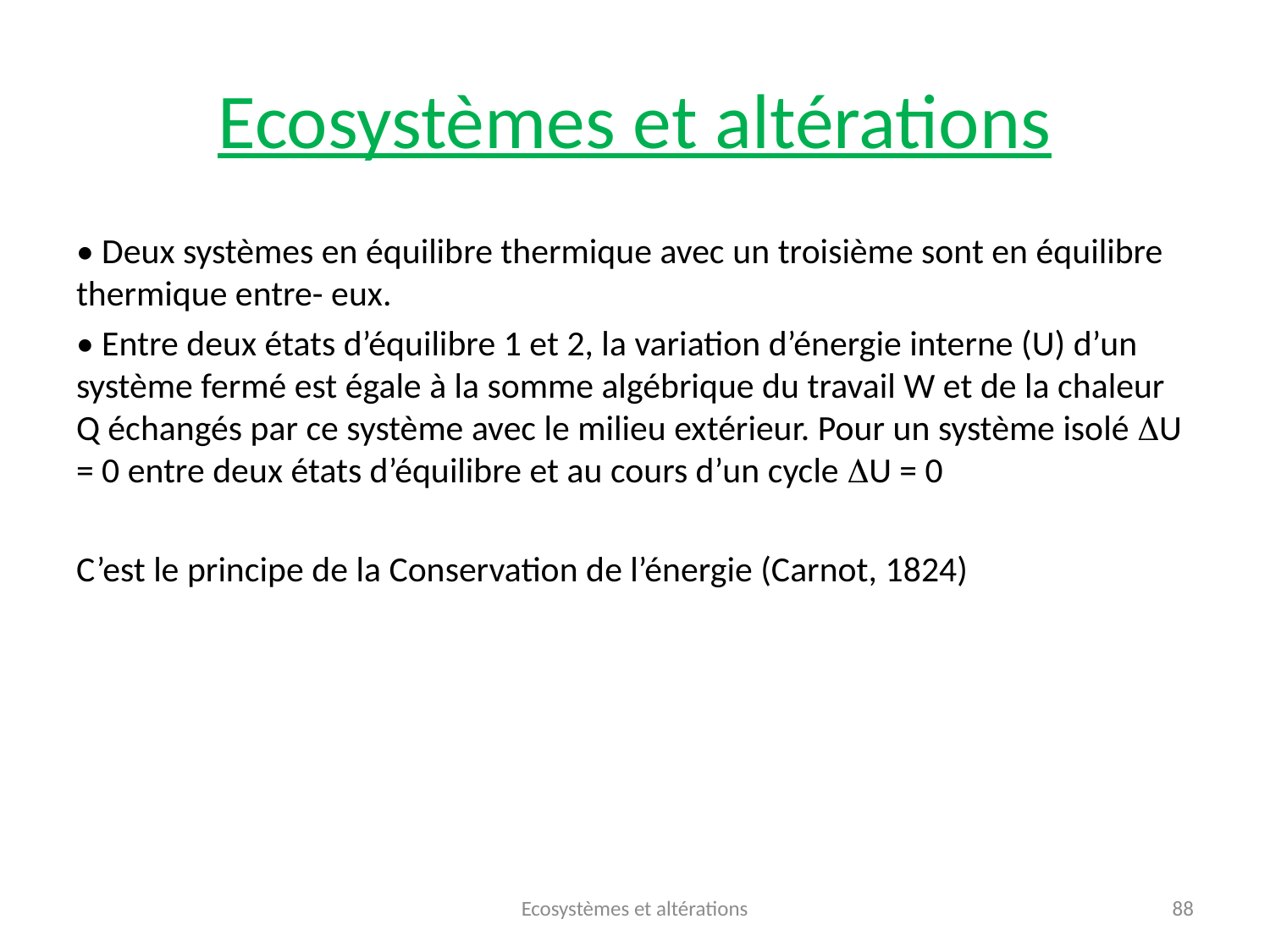

# Ecosystèmes et altérations
• Deux systèmes en équilibre thermique avec un troisième sont en équilibre thermique entre- eux.
• Entre deux états d’équilibre 1 et 2, la variation d’énergie interne (U) d’un système fermé est égale à la somme algébrique du travail W et de la chaleur Q échangés par ce système avec le milieu extérieur. Pour un système isolé ΔU = 0 entre deux états d’équilibre et au cours d’un cycle ΔU = 0

C’est le principe de la Conservation de l’énergie (Carnot, 1824)

Ecosystèmes et altérations
88